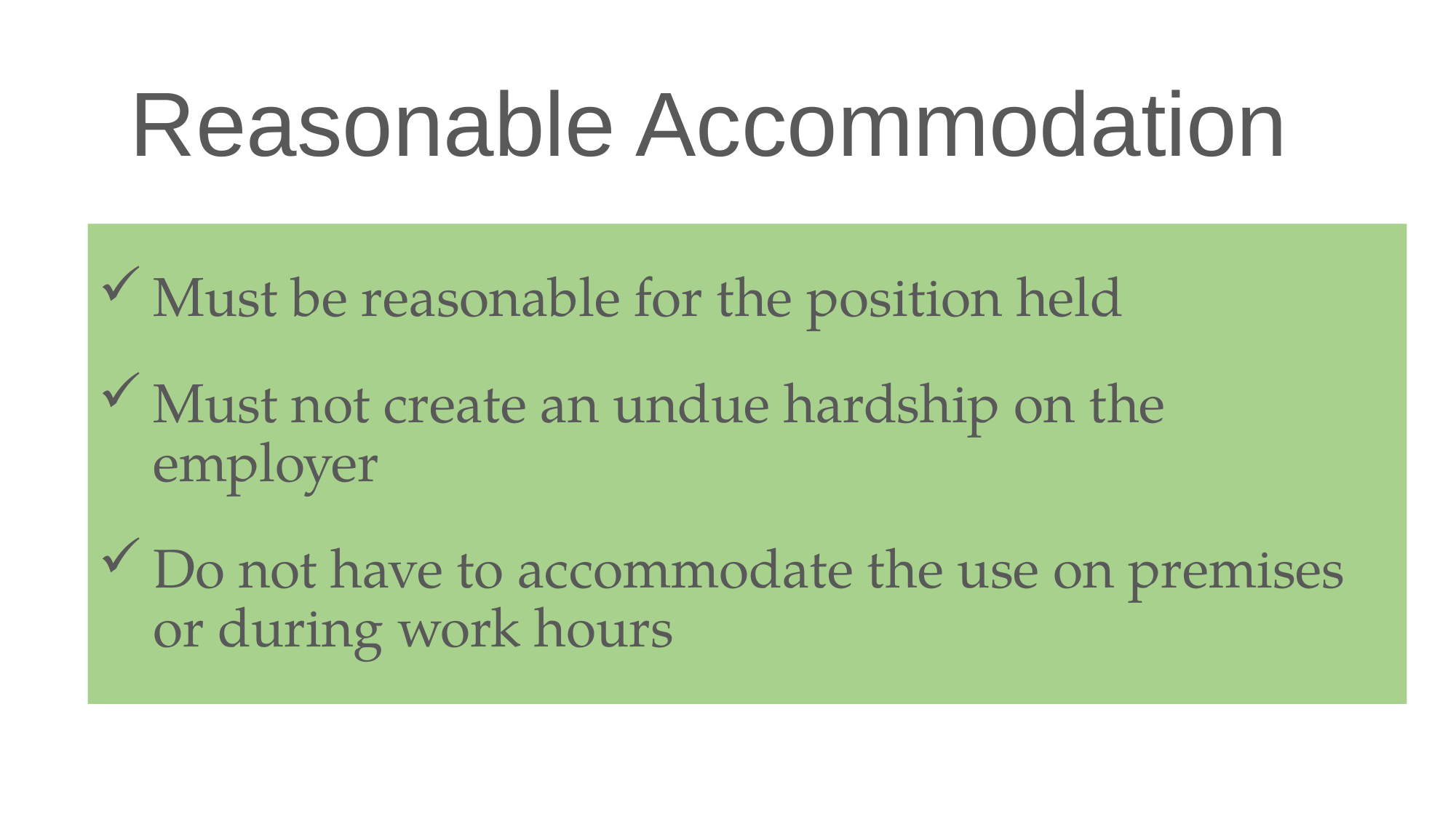

# Reasonable Accommodation
Must be reasonable for the position held

Must not create an undue hardship on the employer

Do not have to accommodate the use on premises or during work hours